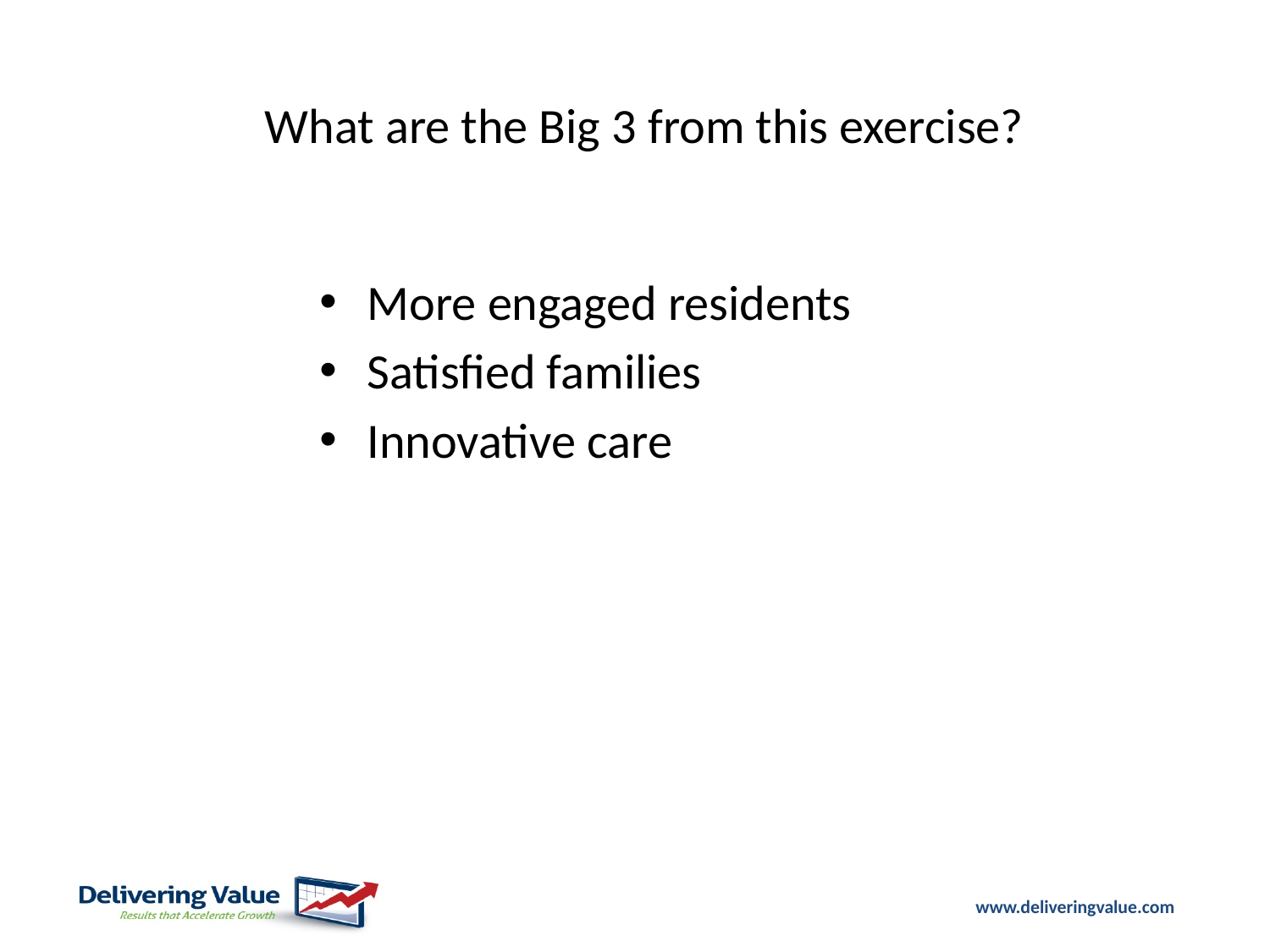

What are the Big 3 from this exercise?
More engaged residents
Satisfied families
Innovative care